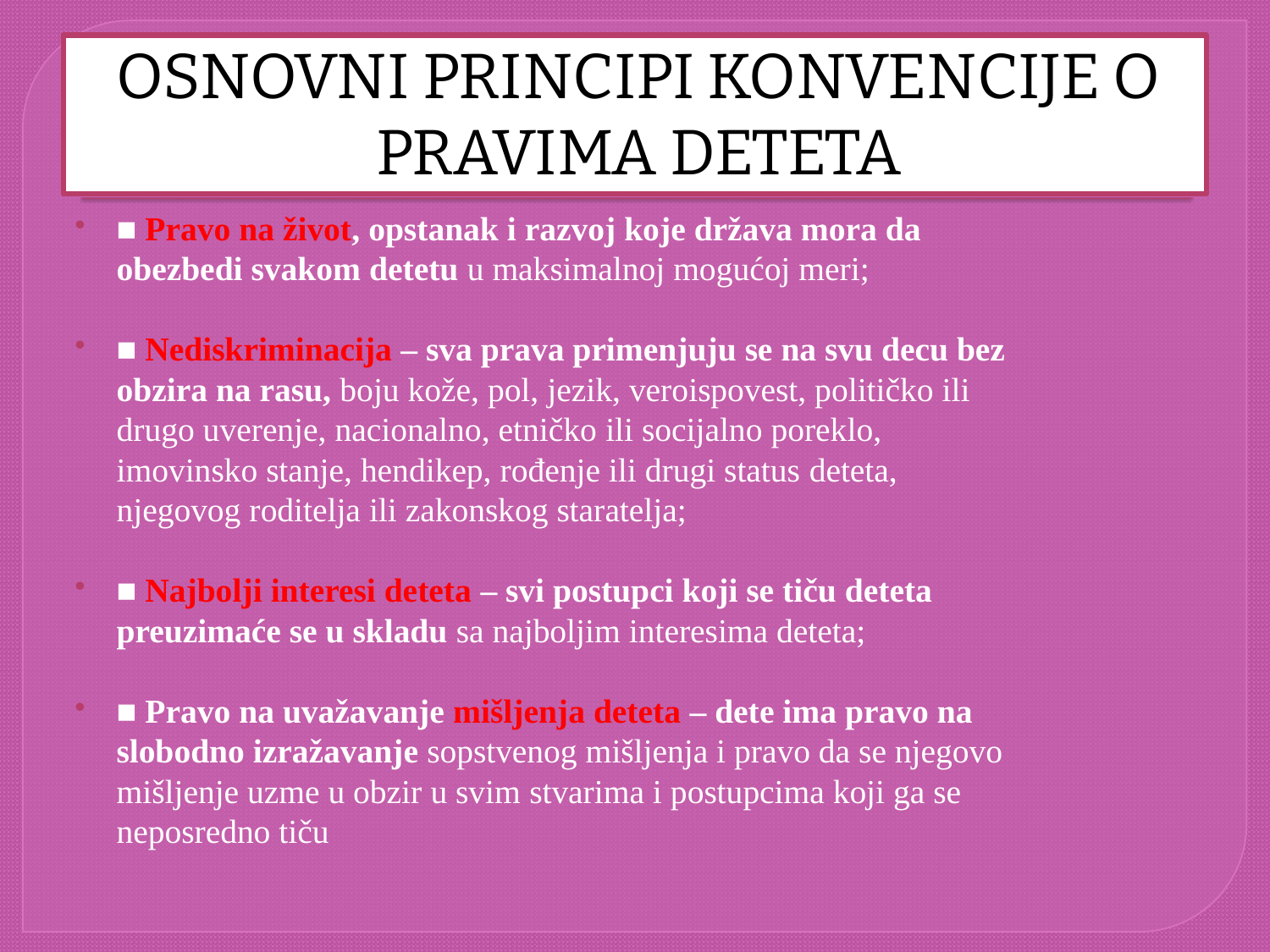

# OSNOVNI PRINCIPI KONVENCIJE O PRAVIMA DETETA
■ Pravo na život, opstanak i razvoj koje država mora da obezbedi svakom detetu u maksimalnoj mogućoj meri;

■ Nediskriminacija – sva prava primenjuju se na svu decu bez obzira na rasu, boju kože, pol, jezik, veroispovest, političko ili drugo uverenje, nacionalno, etničko ili socijalno poreklo, imovinsko stanje, hendikep, rođenje ili drugi status deteta, njegovog roditelja ili zakonskog staratelja;

■ Najbolji interesi deteta – svi postupci koji se tiču deteta preuzimaće se u skladu sa najboljim interesima deteta;

■ Pravo na uvažavanje mišljenja deteta – dete ima pravo na slobodno izražavanje sopstvenog mišljenja i pravo da se njegovo mišljenje uzme u obzir u svim stvarima i postupcima koji ga se neposredno tiču